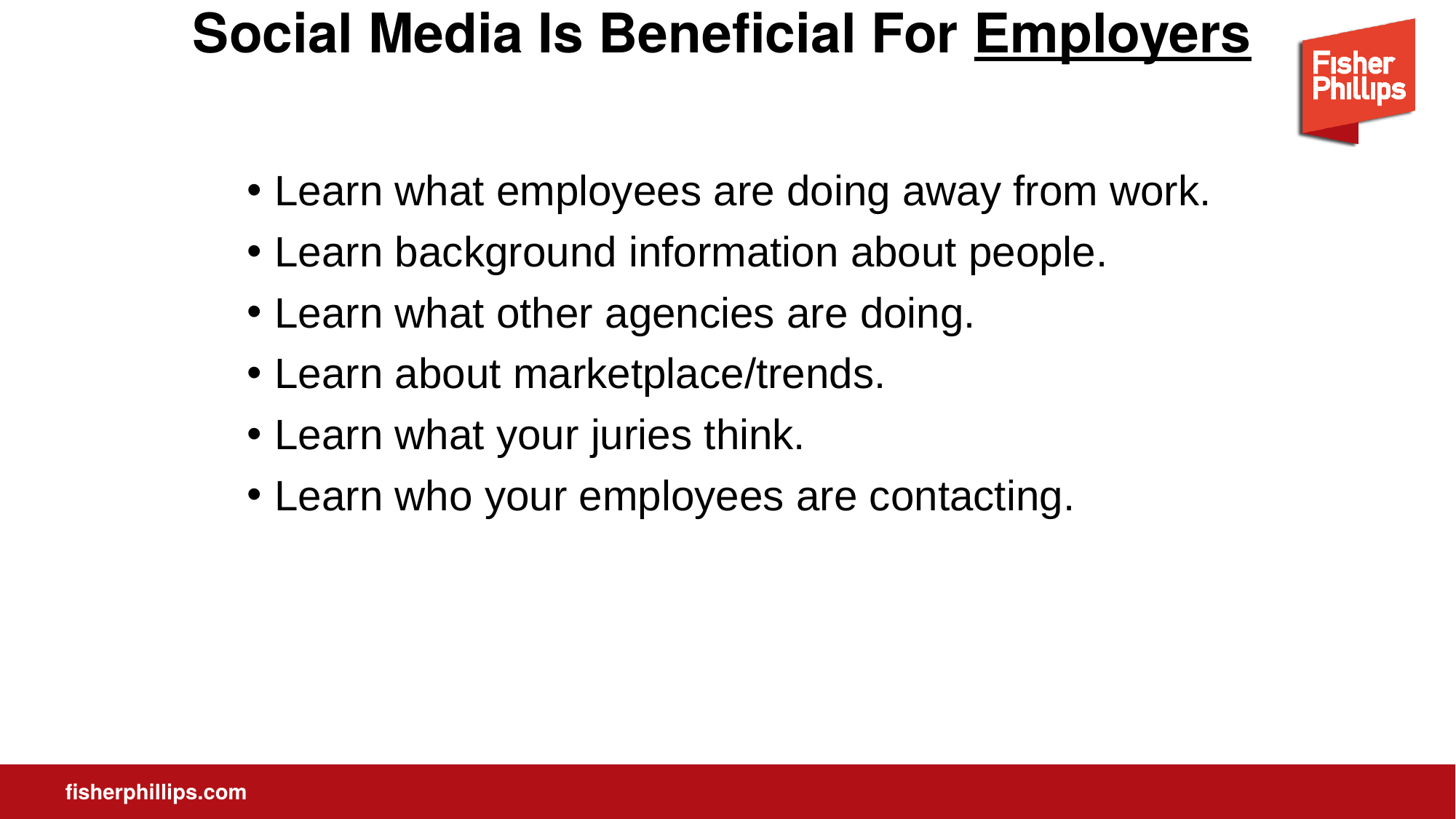

# Social Media Is Beneficial For Employers
Learn what employees are doing away from work.
Learn background information about people.
Learn what other agencies are doing.
Learn about marketplace/trends.
Learn what your juries think.
Learn who your employees are contacting.